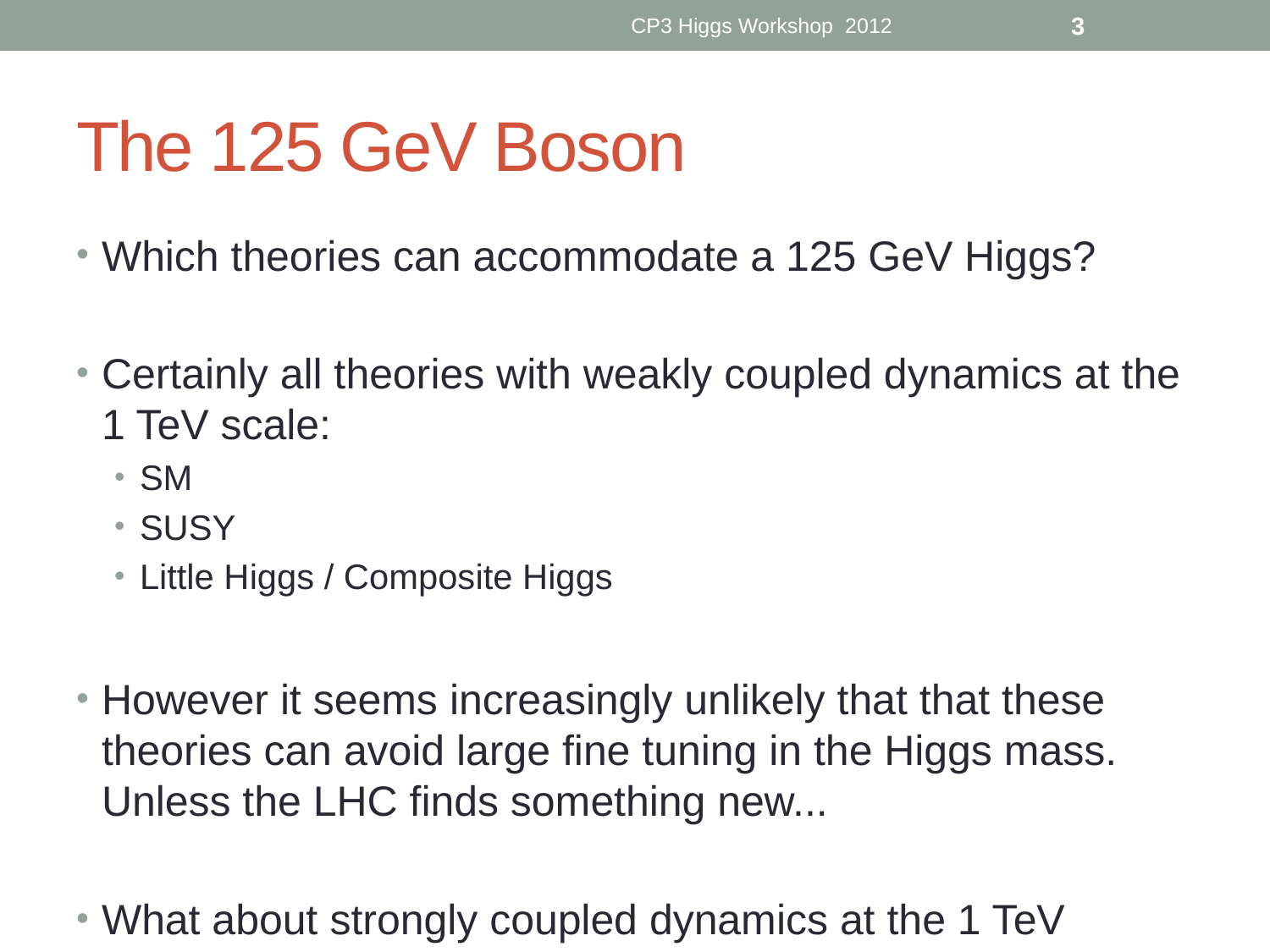

CP3 Higgs Workshop  2012
3
# The 125 GeV Boson
Which theories can accommodate a 125 GeV Higgs?

Certainly all theories with weakly coupled dynamics at the 1 TeV scale:
SM
SUSY
Little Higgs / Composite Higgs

However it seems increasingly unlikely that that these theories can avoid large fine tuning in the Higgs mass. Unless the LHC finds something new...

What about strongly coupled dynamics at the 1 TeV scale?